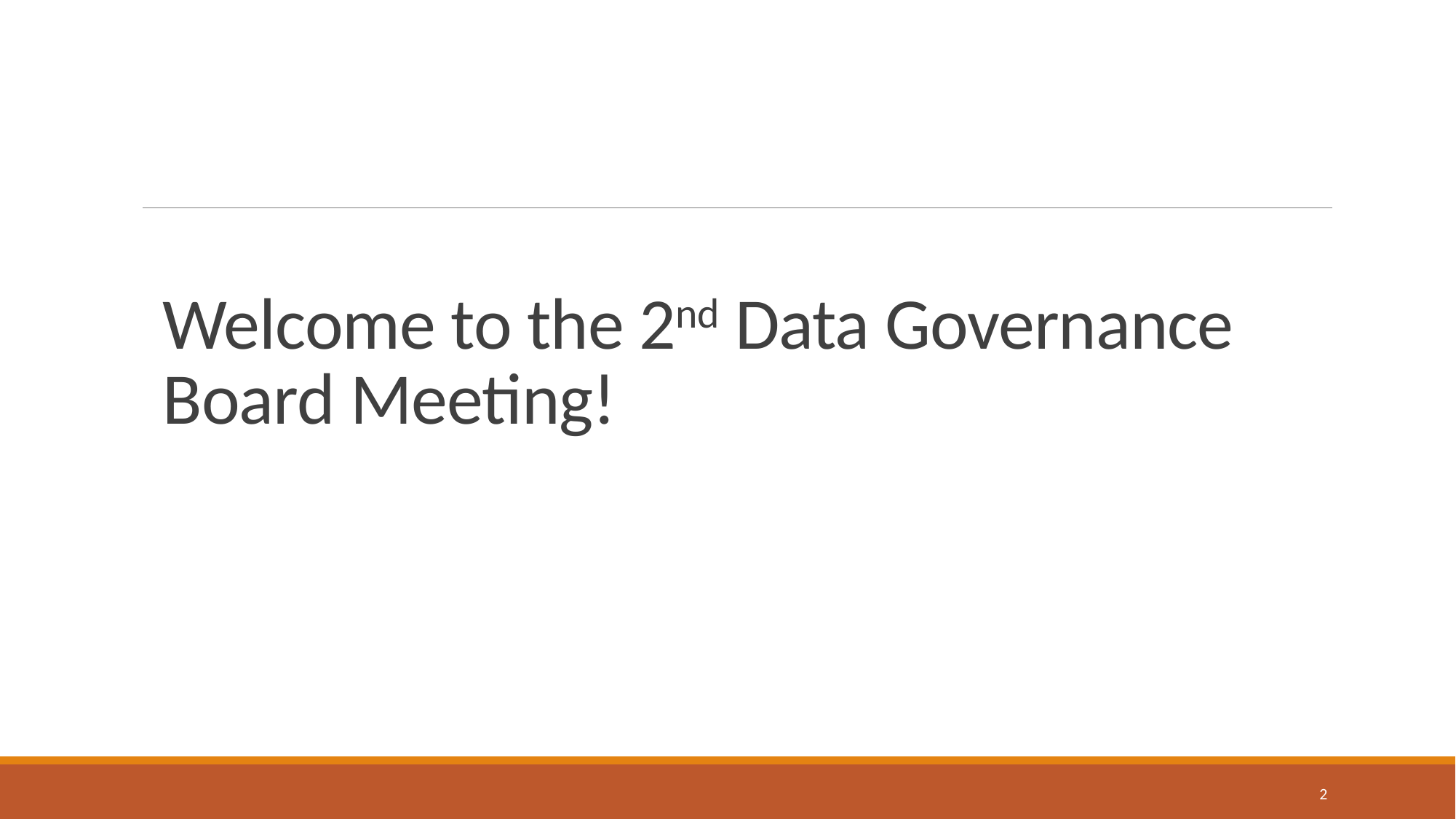

# Welcome to the 2nd Data Governance Board Meeting!
2